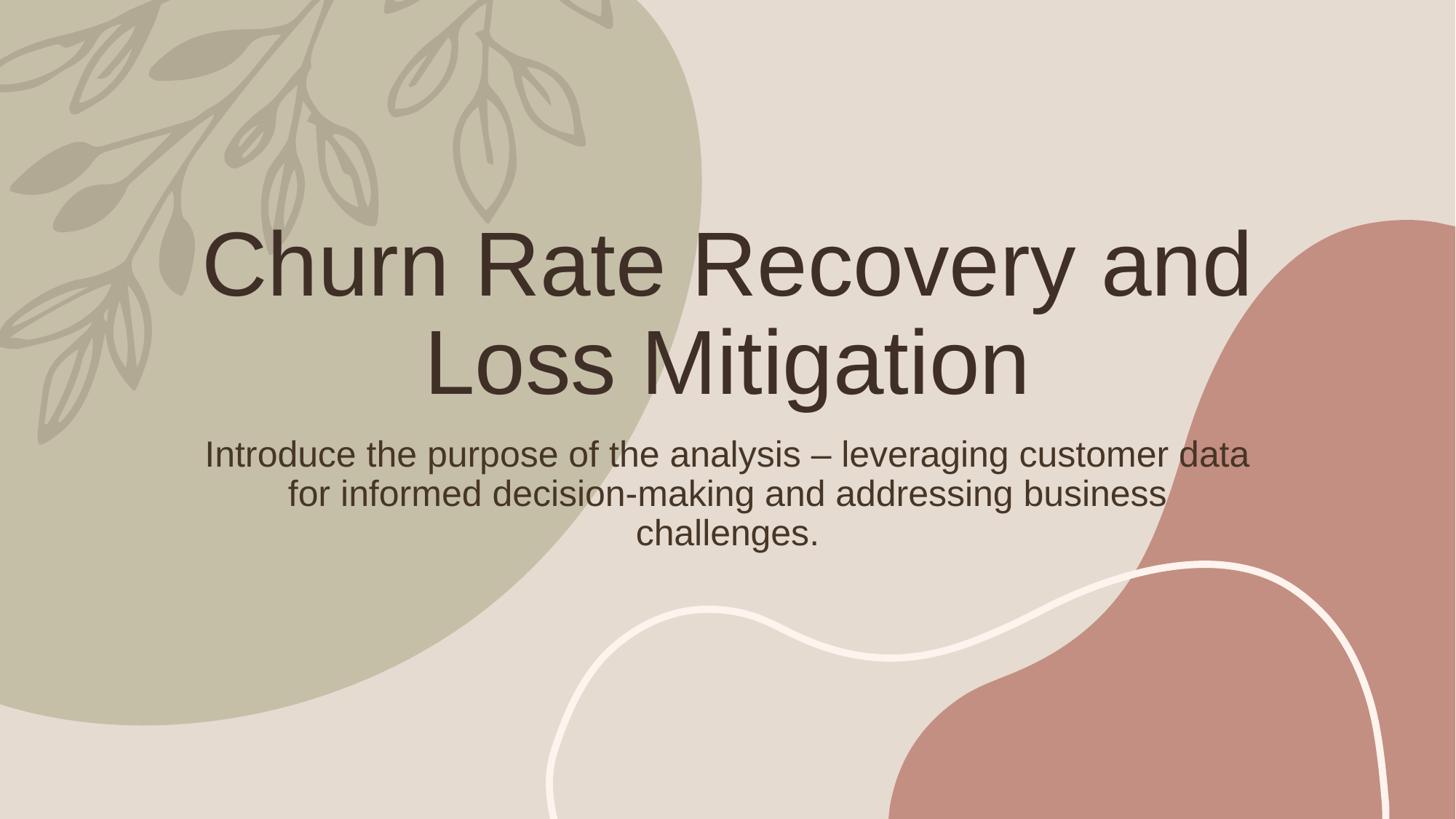

# Churn Rate Recovery and Loss Mitigation
Introduce the purpose of the analysis – leveraging customer data for informed decision-making and addressing business challenges.